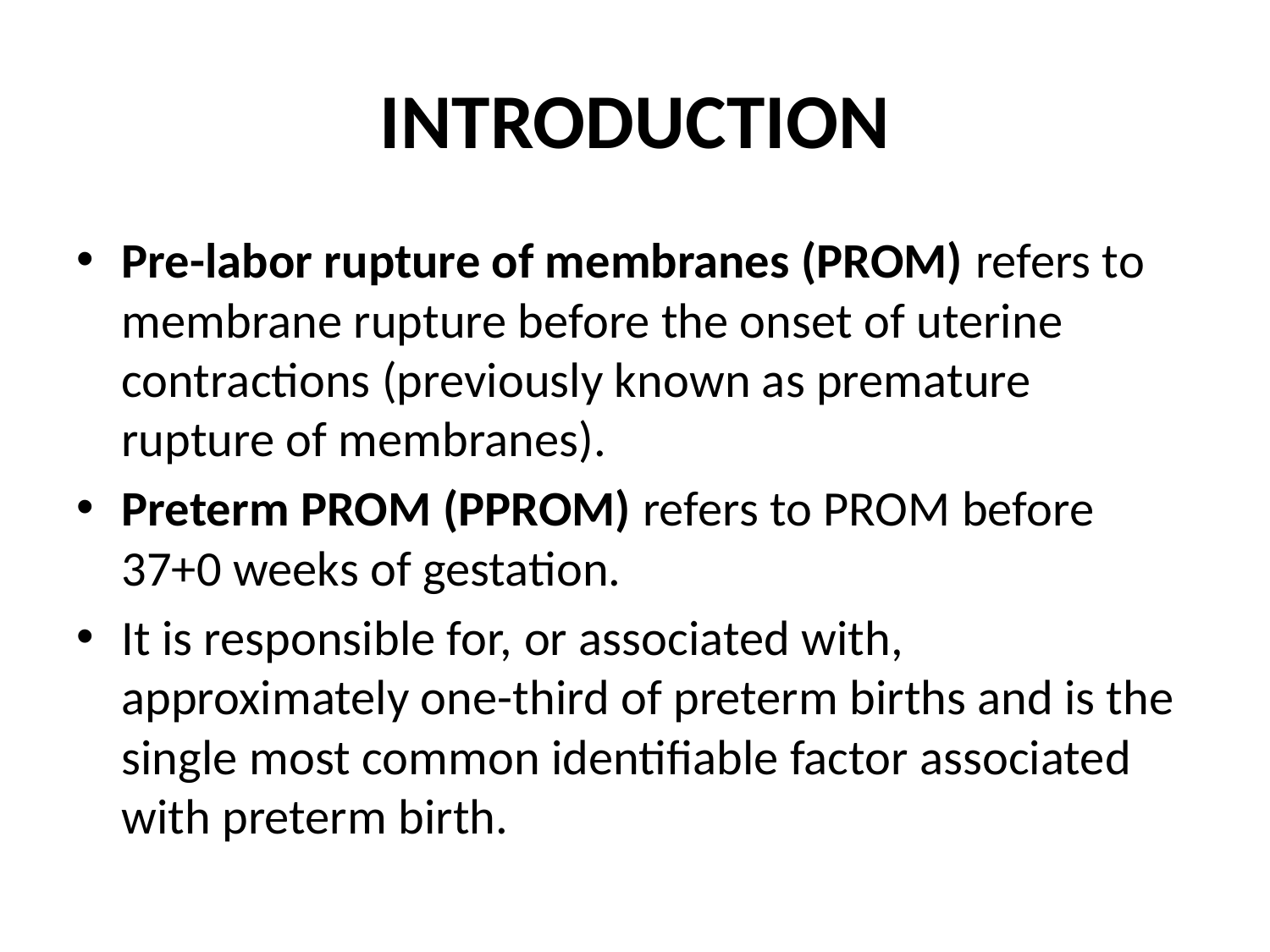

# INTRODUCTION
Pre-labor rupture of membranes (PROM) refers to membrane rupture before the onset of uterine contractions (previously known as premature rupture of membranes).
Preterm PROM (PPROM) refers to PROM before 37+0 weeks of gestation.
It is responsible for, or associated with, approximately one-third of preterm births and is the single most common identifiable factor associated with preterm birth.